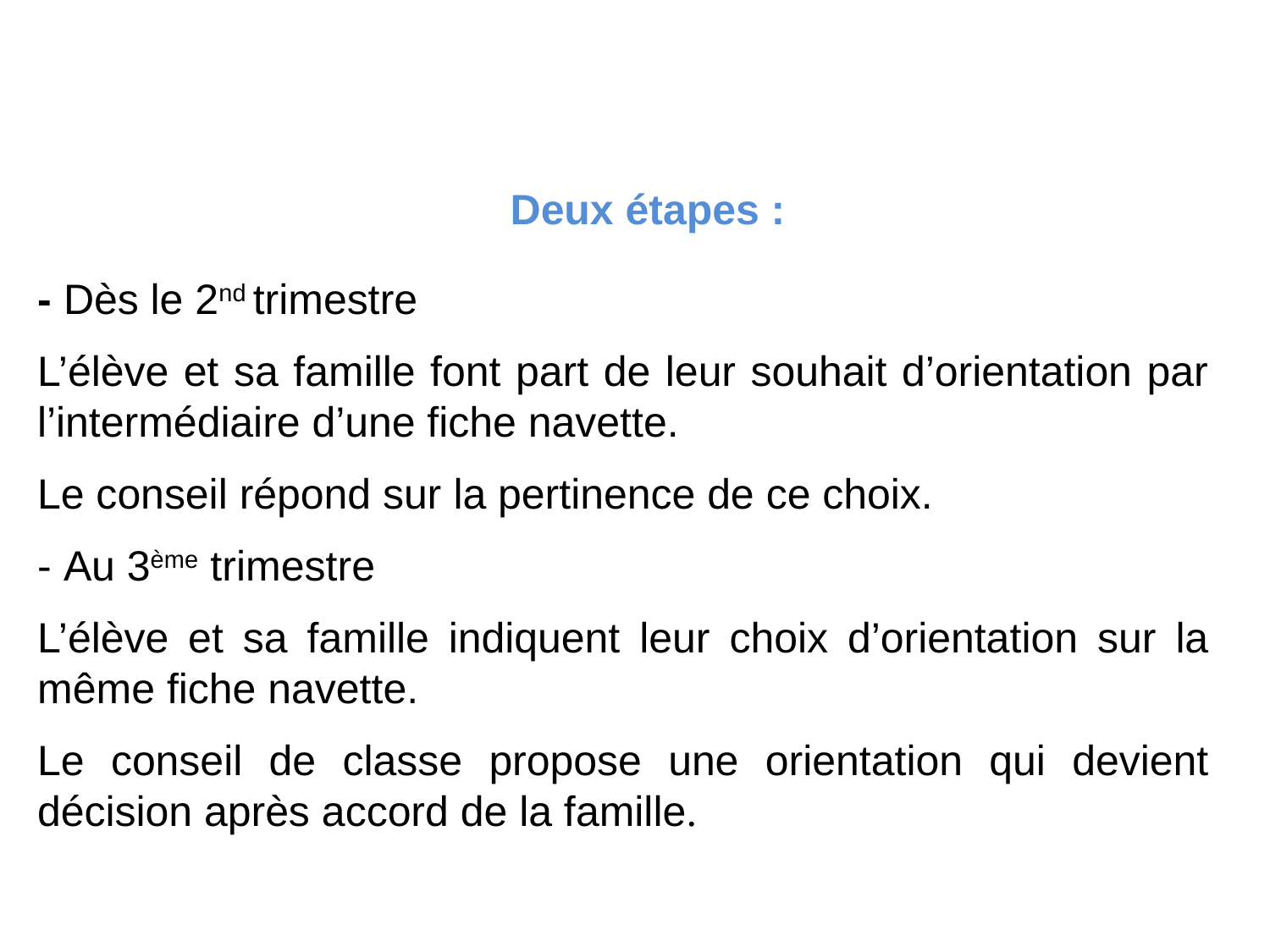

Deux étapes :
- Dès le 2nd trimestre
L’élève et sa famille font part de leur souhait d’orientation par l’intermédiaire d’une fiche navette.
Le conseil répond sur la pertinence de ce choix.
- Au 3ème trimestre
L’élève et sa famille indiquent leur choix d’orientation sur la même fiche navette.
Le conseil de classe propose une orientation qui devient décision après accord de la famille.